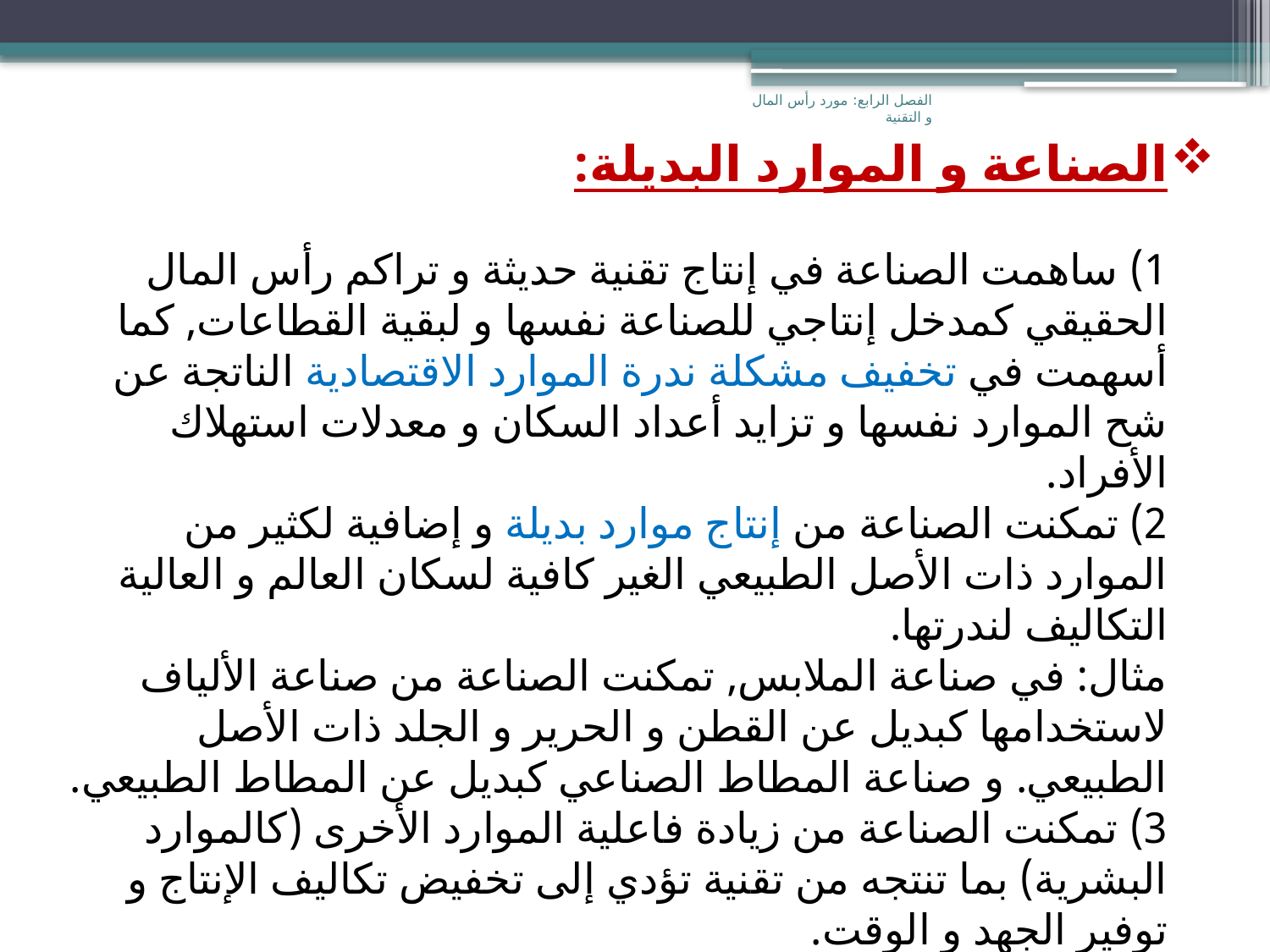

الفصل الرابع: مورد رأس المال و التقنية
الصناعة و الموارد البديلة:
1) ساهمت الصناعة في إنتاج تقنية حديثة و تراكم رأس المال الحقيقي كمدخل إنتاجي للصناعة نفسها و لبقية القطاعات, كما أسهمت في تخفيف مشكلة ندرة الموارد الاقتصادية الناتجة عن شح الموارد نفسها و تزايد أعداد السكان و معدلات استهلاك الأفراد.
2) تمكنت الصناعة من إنتاج موارد بديلة و إضافية لكثير من الموارد ذات الأصل الطبيعي الغير كافية لسكان العالم و العالية التكاليف لندرتها.
مثال: في صناعة الملابس, تمكنت الصناعة من صناعة الألياف لاستخدامها كبديل عن القطن و الحرير و الجلد ذات الأصل الطبيعي. و صناعة المطاط الصناعي كبديل عن المطاط الطبيعي.
3) تمكنت الصناعة من زيادة فاعلية الموارد الأخرى (كالموارد البشرية) بما تنتجه من تقنية تؤدي إلى تخفيض تكاليف الإنتاج و توفير الجهد و الوقت.
4) ساهمت الصناعة في إنتاج سلع و خدمات بكميات أكبر باستخدام موارد محددة, و هذا ما يسمى بكفاءة استخدام الموارد.
#